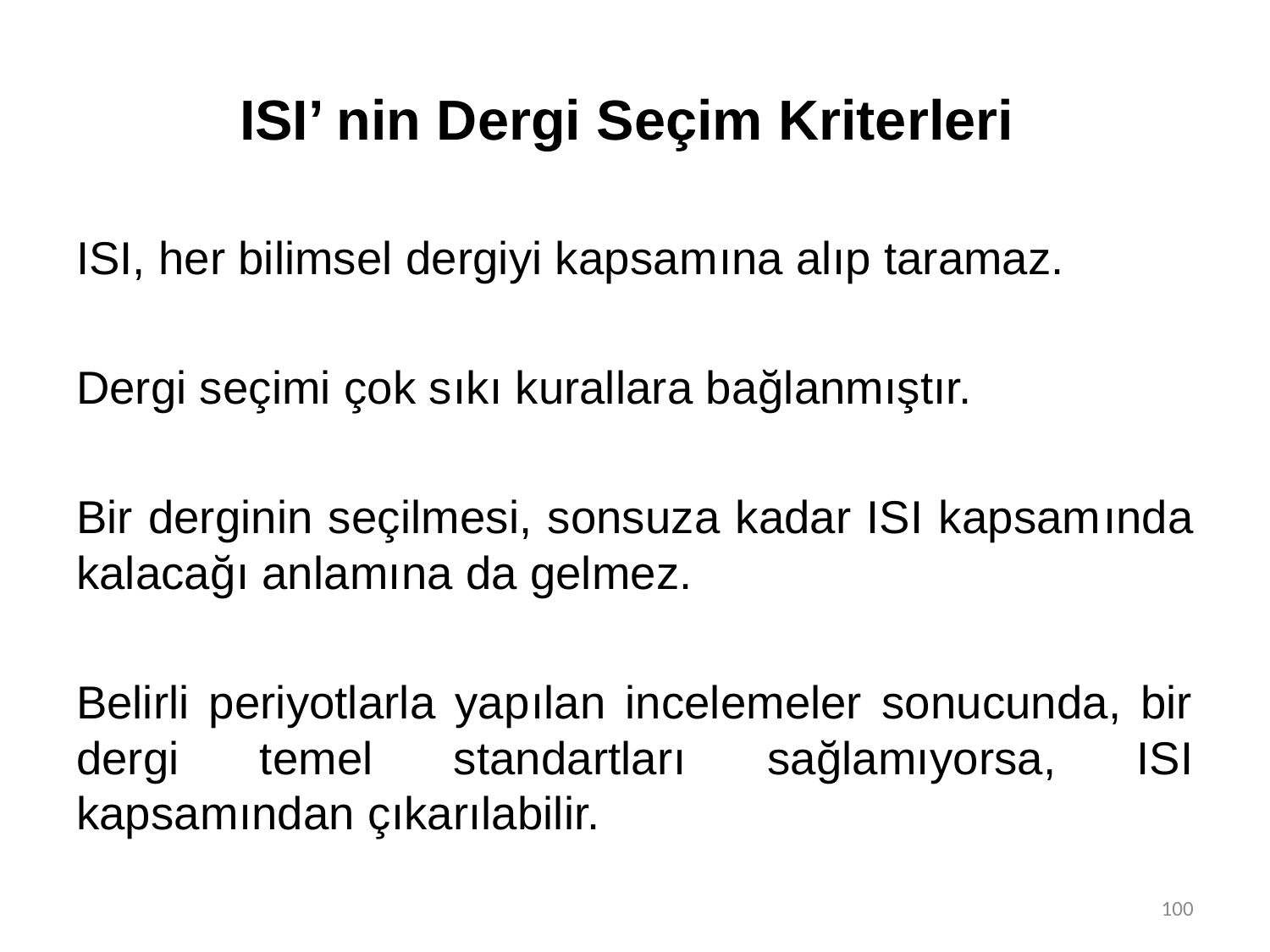

# ISI’ nin Dergi Seçim Kriterleri
ISI, her bilimsel dergiyi kapsamına alıp taramaz.

Dergi seçimi çok sıkı kurallara bağlanmıştır.

Bir derginin seçilmesi, sonsuza kadar ISI kapsamında kalacağı anlamına da gelmez.

Belirli periyotlarla yapılan incelemeler sonucunda, bir dergi temel standartları sağlamıyorsa, ISI kapsamından çıkarılabilir.
100